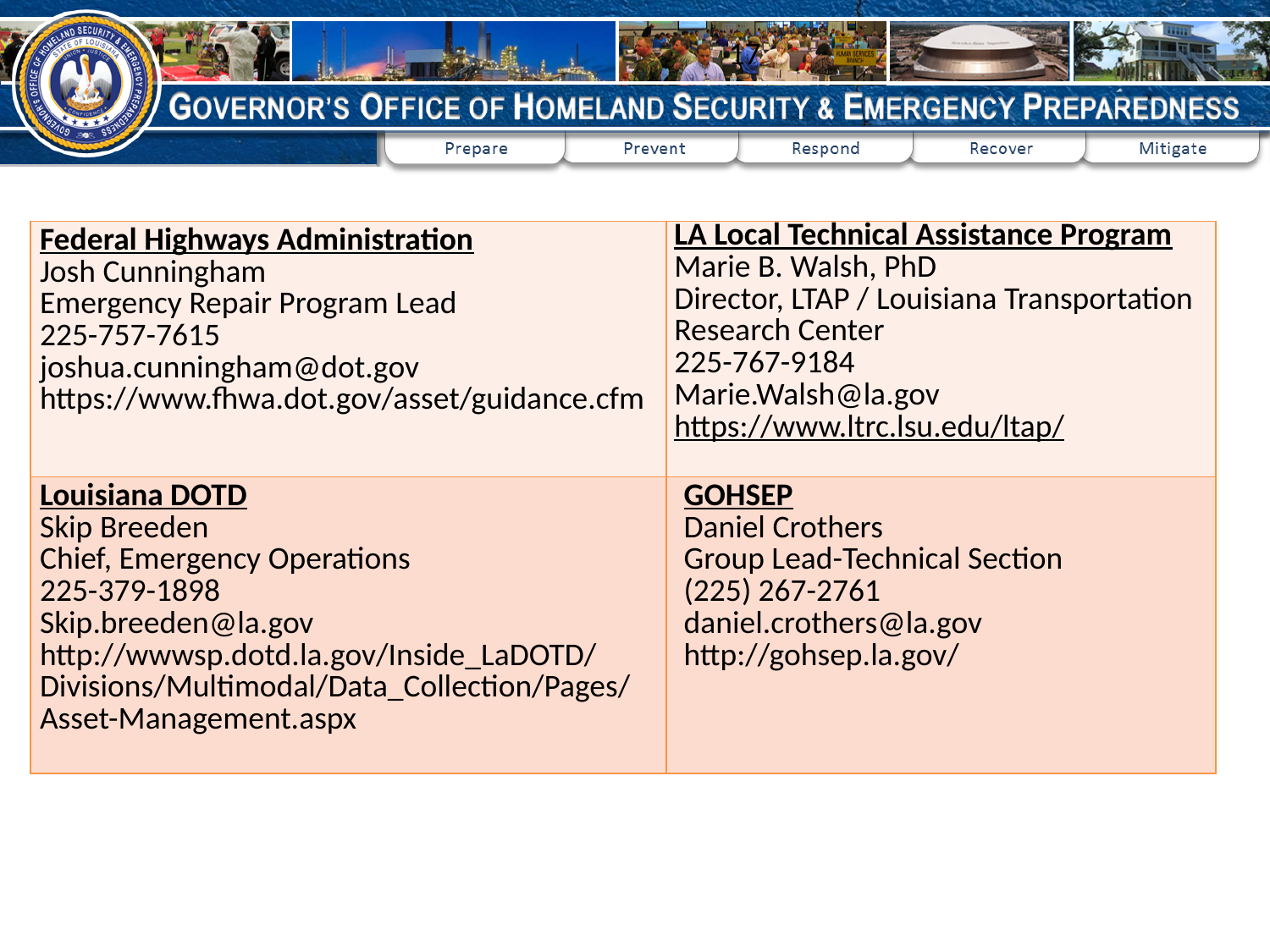

17
# Contact Information
| Federal Highways Administration Josh Cunningham  Emergency Repair Program Lead 225-757-7615 joshua.cunningham@dot.gov https://www.fhwa.dot.gov/asset/guidance.cfm | LA Local Technical Assistance Program Marie B. Walsh, PhD Director, LTAP / Louisiana Transportation Research Center 225-767-9184 Marie.Walsh@la.gov https://www.ltrc.lsu.edu/ltap/ |
| --- | --- |
| Louisiana DOTD Skip Breeden Chief, Emergency Operations 225-379-1898 Skip.breeden@la.gov http://wwwsp.dotd.la.gov/Inside\_LaDOTD/Divisions/Multimodal/Data\_Collection/Pages/Asset-Management.aspx | GOHSEP Daniel Crothers Group Lead-Technical Section (225) 267-2761 daniel.crothers@la.gov http://gohsep.la.gov/ |